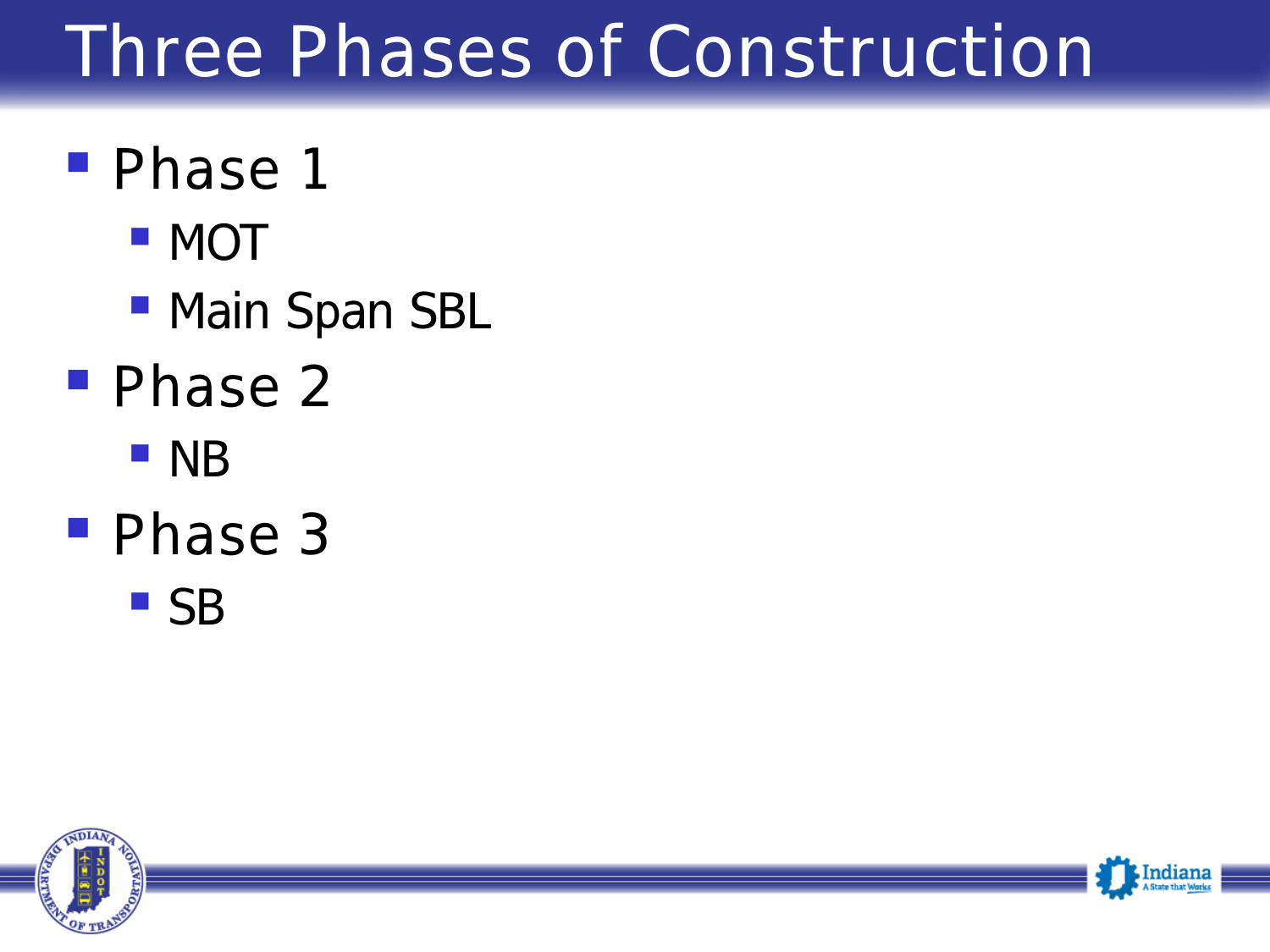

# Three Phases of Construction
Phase 1
MOT
Main Span SBL
Phase 2
NB
Phase 3
SB